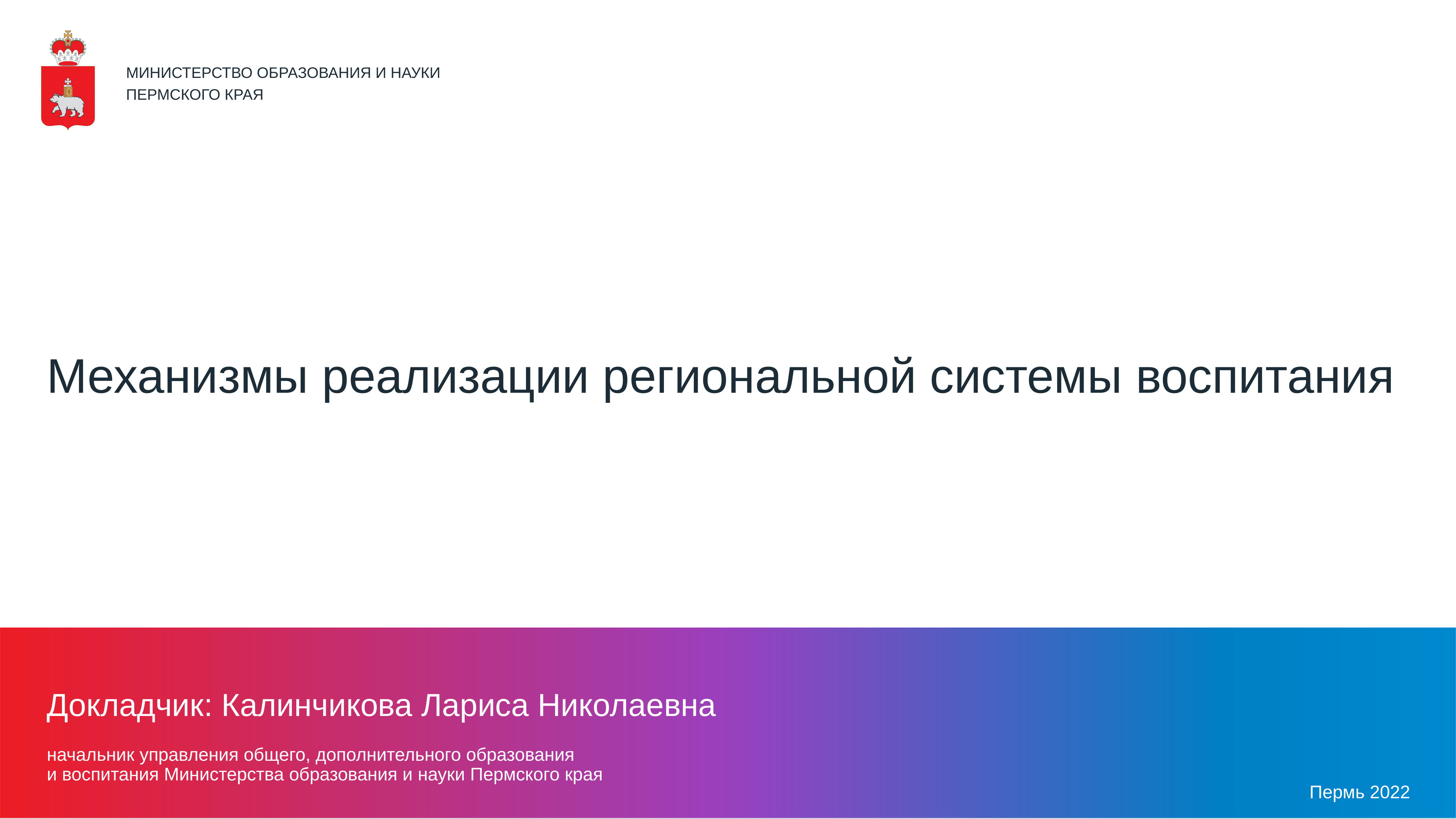

МИНИСТЕРСТВО ОБРАЗОВАНИЯ И НАУКИ
ПЕРМСКОГО КРАЯ
Механизмы реализации региональной системы воспитания
Докладчик: Калинчикова Лариса Николаевна
начальник управления общего, дополнительного образования
и воспитания Министерства образования и науки Пермского края
Пермь 2022